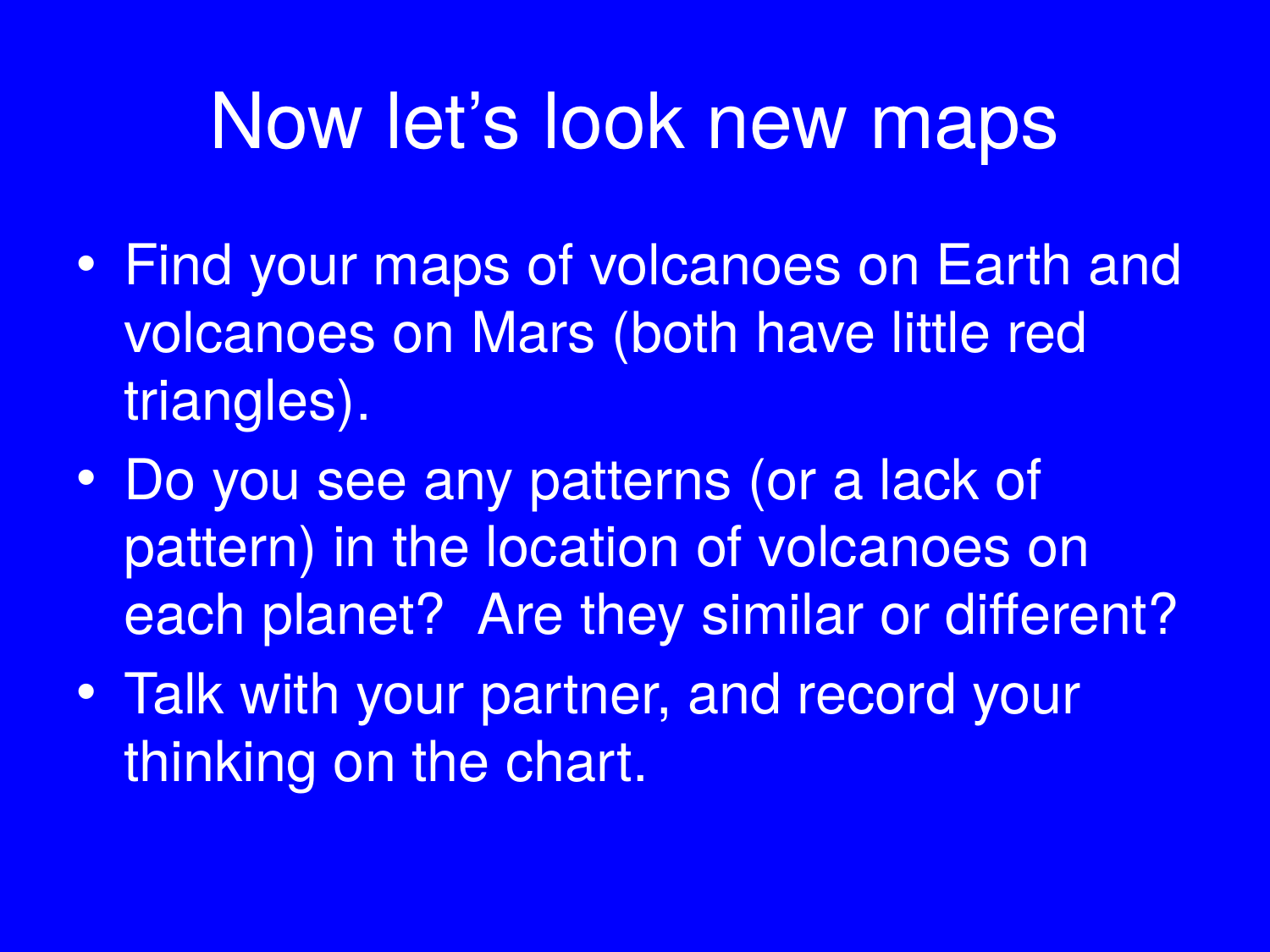

# Now let’s look new maps
Find your maps of volcanoes on Earth and volcanoes on Mars (both have little red triangles).
Do you see any patterns (or a lack of pattern) in the location of volcanoes on each planet?  Are they similar or different?
Talk with your partner, and record your thinking on the chart.